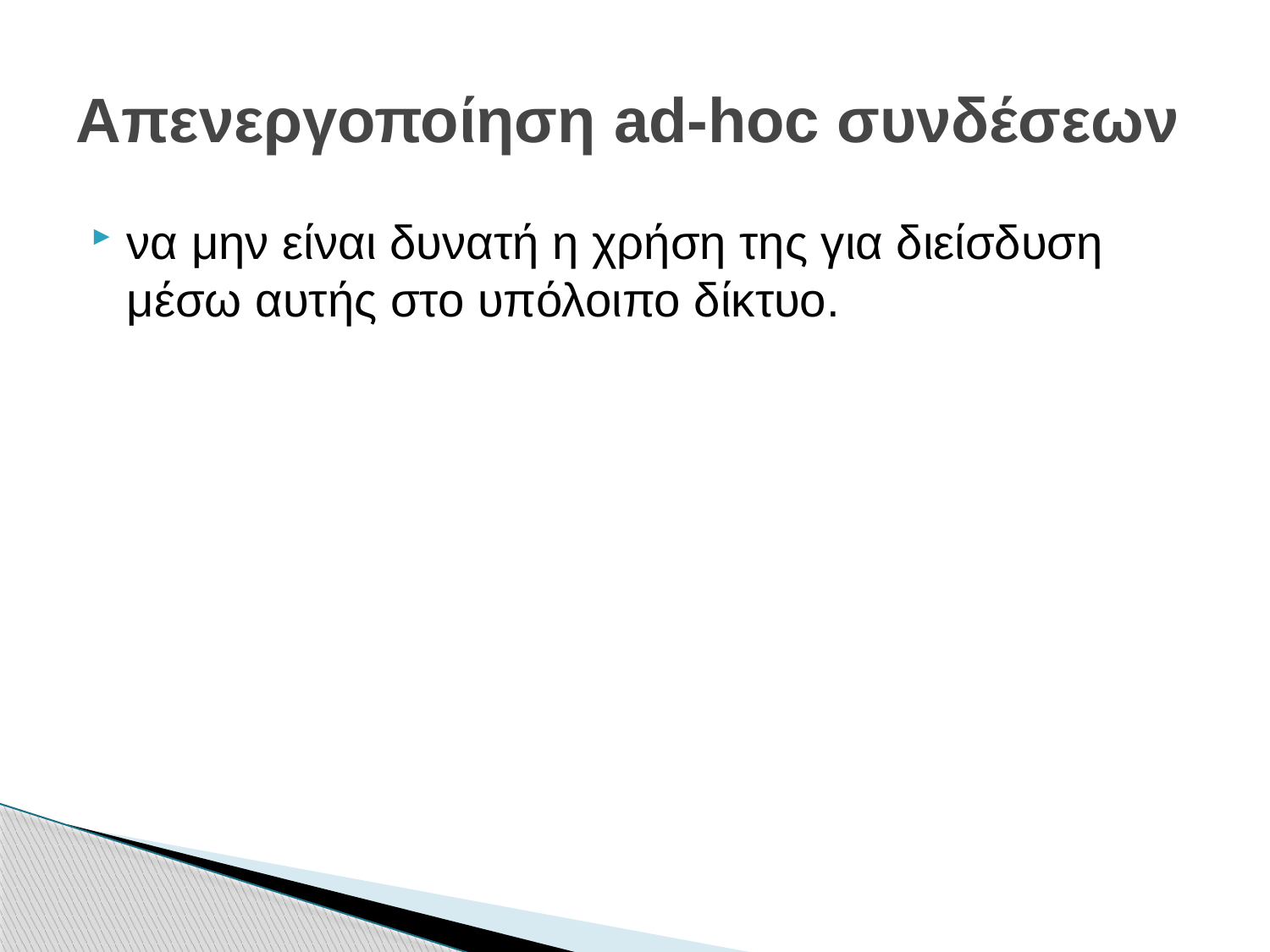

# Απενεργοποίηση ad-hoc συνδέσεων
να μην είναι δυνατή η χρήση της για διείσδυση μέσω αυτής στο υπόλοιπο δίκτυο.